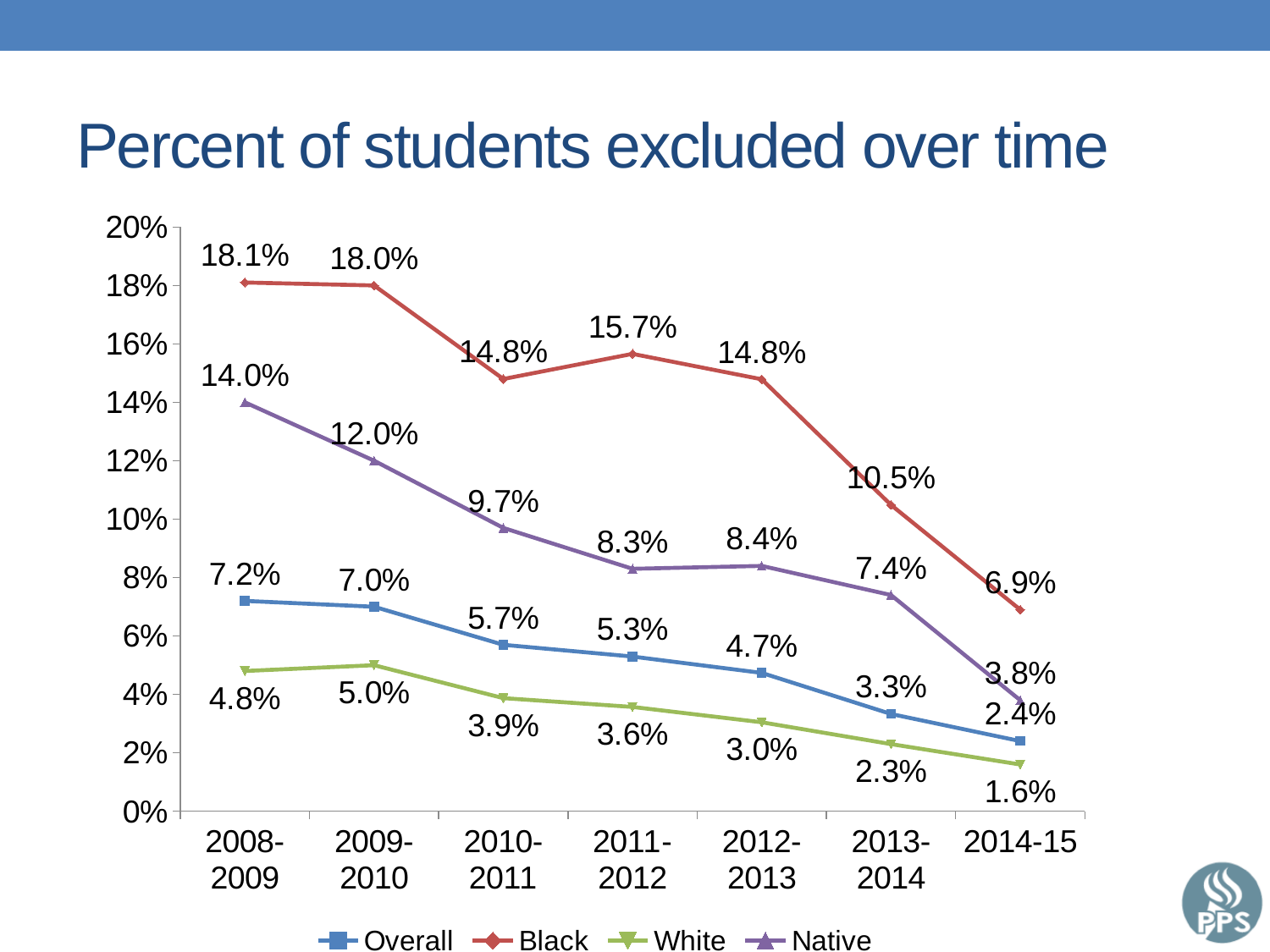

# Percent of students excluded over time

### Chart

| Category | Overall | Black | White | Native |
|---|---|---|---|---|
| 2008-
2009 | 0.072 | 0.181 | 0.048 | 0.14 |
| 2009-
2010 | 0.07 | 0.18 | 0.05 | 0.12 |
| 2010-
2011 | 0.056966 | 0.147978 | 0.038727 | 0.097 |
| 2011-
2012 | 0.052945 | 0.156579 | 0.035711 | 0.083 |
| 2012-
2013 | 0.04735 | 0.147878 | 0.030461 | 0.084 |
| 2013-
2014 | 0.03329 | 0.10487 | 0.022988 | 0.074 |
| 2014-15 | 0.024 | 0.069 | 0.016 | 0.038 |